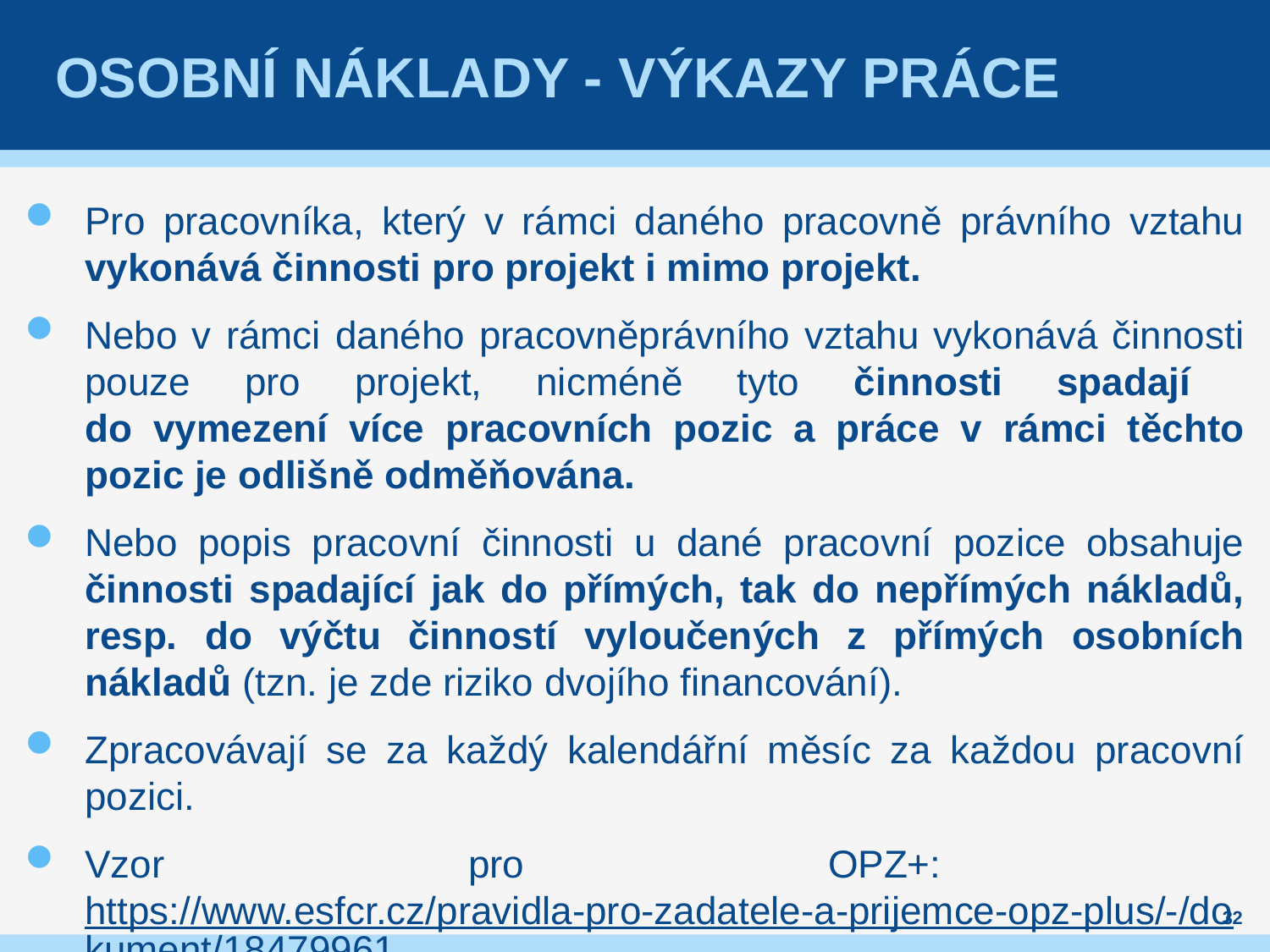

# Osobní náklady - Výkazy práce
Pro pracovníka, který v rámci daného pracovně právního vztahu vykonává činnosti pro projekt i mimo projekt.
Nebo v rámci daného pracovněprávního vztahu vykonává činnosti pouze pro projekt, nicméně tyto činnosti spadají
do vymezení více pracovních pozic a práce v rámci těchto pozic je odlišně odměňována.
Nebo popis pracovní činnosti u dané pracovní pozice obsahuje činnosti spadající jak do přímých, tak do nepřímých nákladů, resp. do výčtu činností vyloučených z přímých osobních nákladů (tzn. je zde riziko dvojího financování).
Zpracovávají se za každý kalendářní měsíc za každou pracovní pozici.
Vzor pro OPZ+:  https://www.esfcr.cz/pravidla-pro-zadatele-a-prijemce-opz-plus/-/dokument/18479961.

32